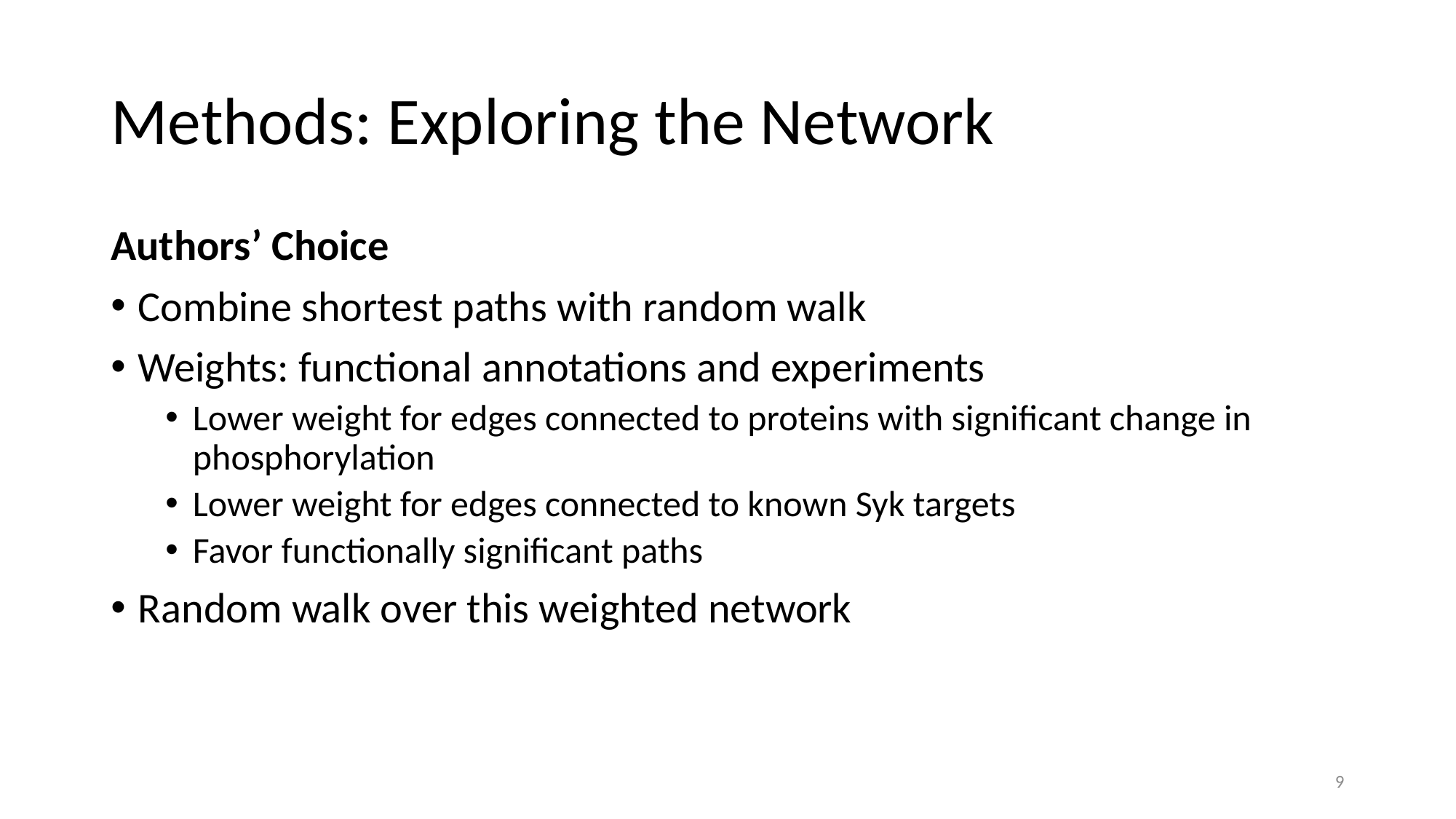

# Methods: Exploring the Network
Authors’ Choice
Combine shortest paths with random walk
Weights: functional annotations and experiments
Lower weight for edges connected to proteins with significant change in phosphorylation
Lower weight for edges connected to known Syk targets
Favor functionally significant paths
Random walk over this weighted network

9